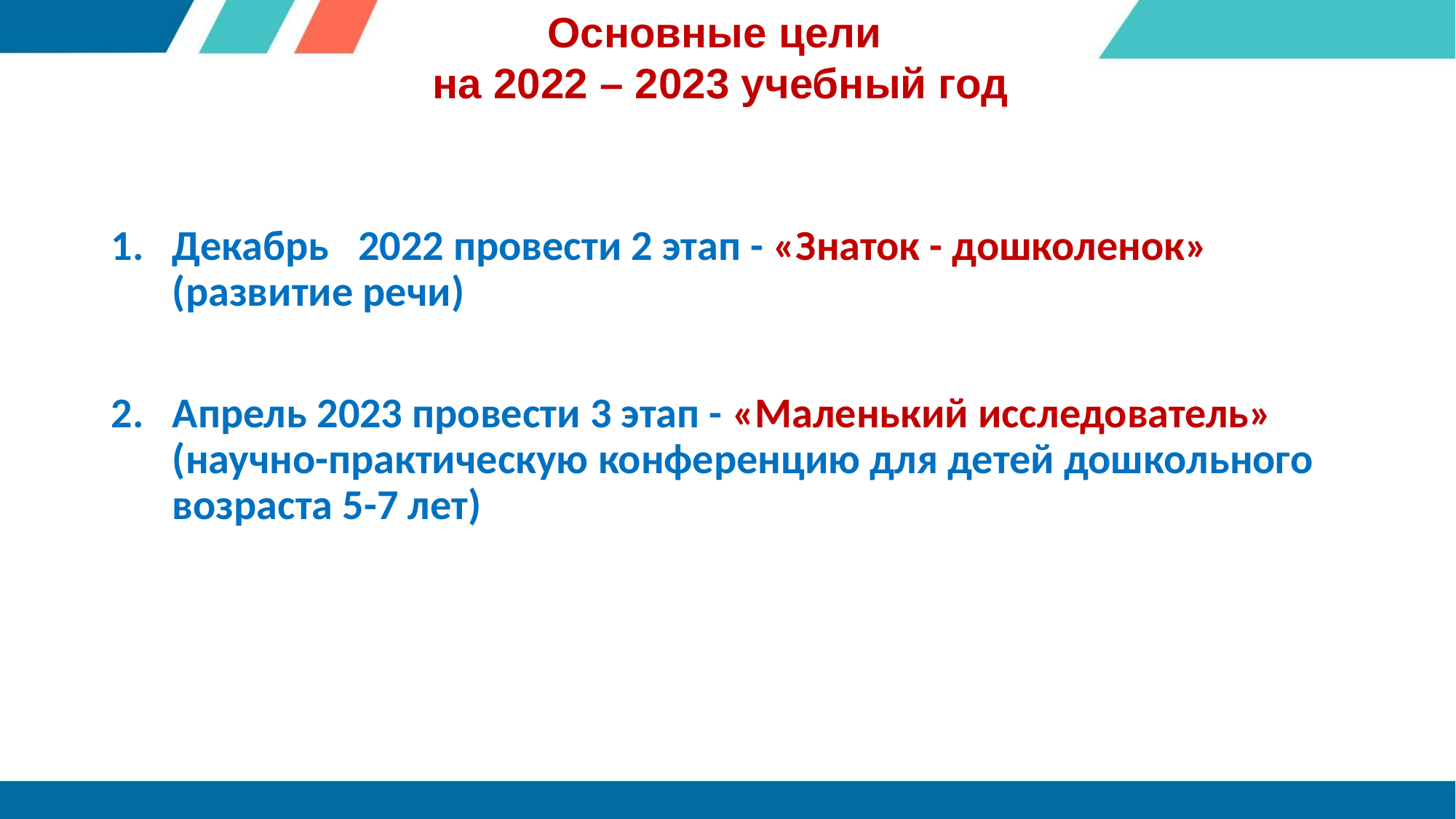

Основные цели
 на 2022 – 2023 учебный год
Декабрь   2022 провести 2 этап - «Знаток - дошколенок» (развитие речи)

Апрель 2023 провести 3 этап - «Маленький исследователь» (научно-практическую конференцию для детей дошкольного возраста 5-7 лет)